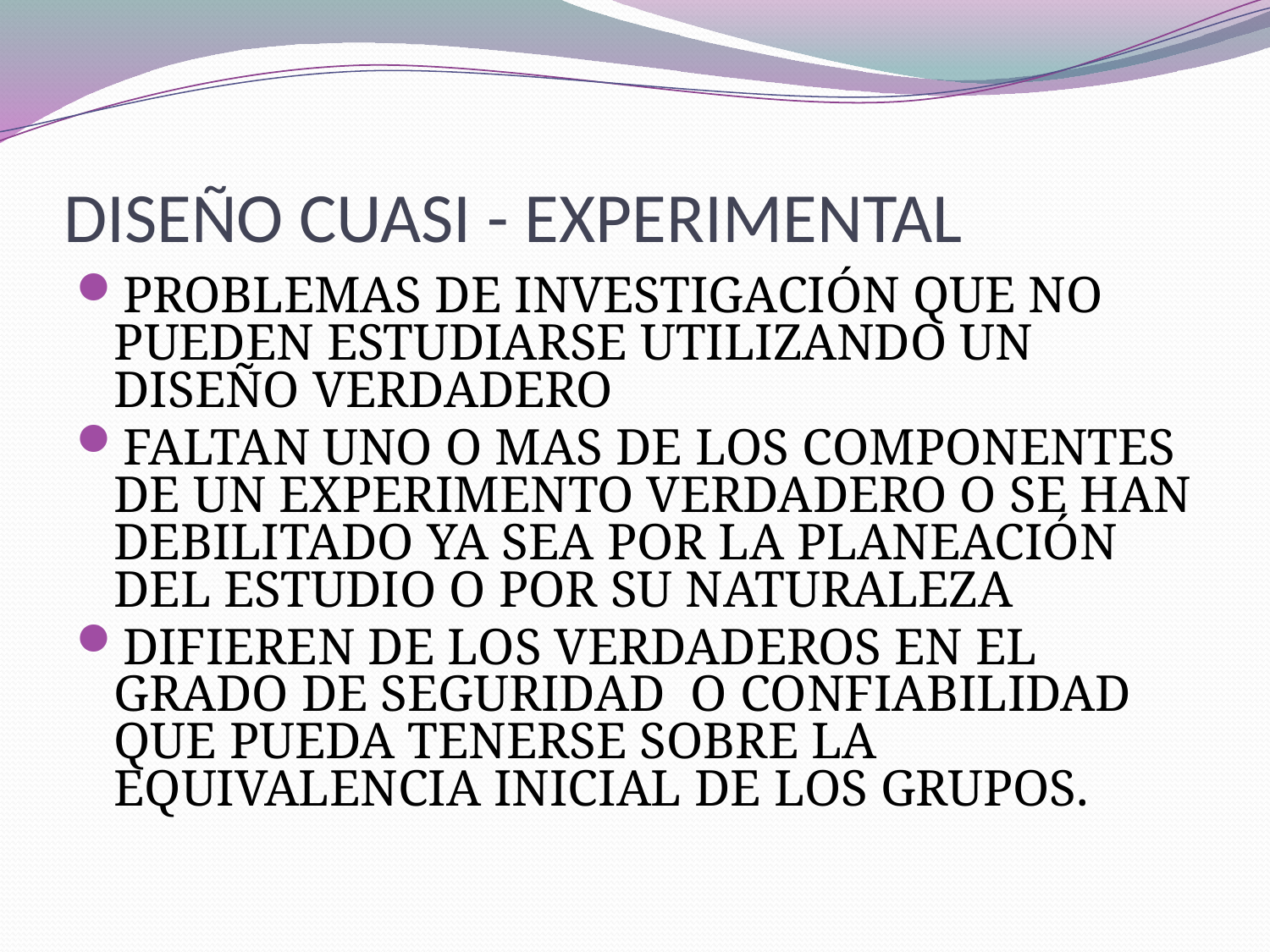

# DISEÑO CUASI - EXPERIMENTAL
PROBLEMAS DE INVESTIGACIÓN QUE NO PUEDEN ESTUDIARSE UTILIZANDO UN DISEÑO VERDADERO
FALTAN UNO O MAS DE LOS COMPONENTES DE UN EXPERIMENTO VERDADERO O SE HAN DEBILITADO YA SEA POR LA PLANEACIÓN DEL ESTUDIO O POR SU NATURALEZA
DIFIEREN DE LOS VERDADEROS EN EL GRADO DE SEGURIDAD  O CONFIABILIDAD QUE PUEDA TENERSE SOBRE LA EQUIVALENCIA INICIAL DE LOS GRUPOS.